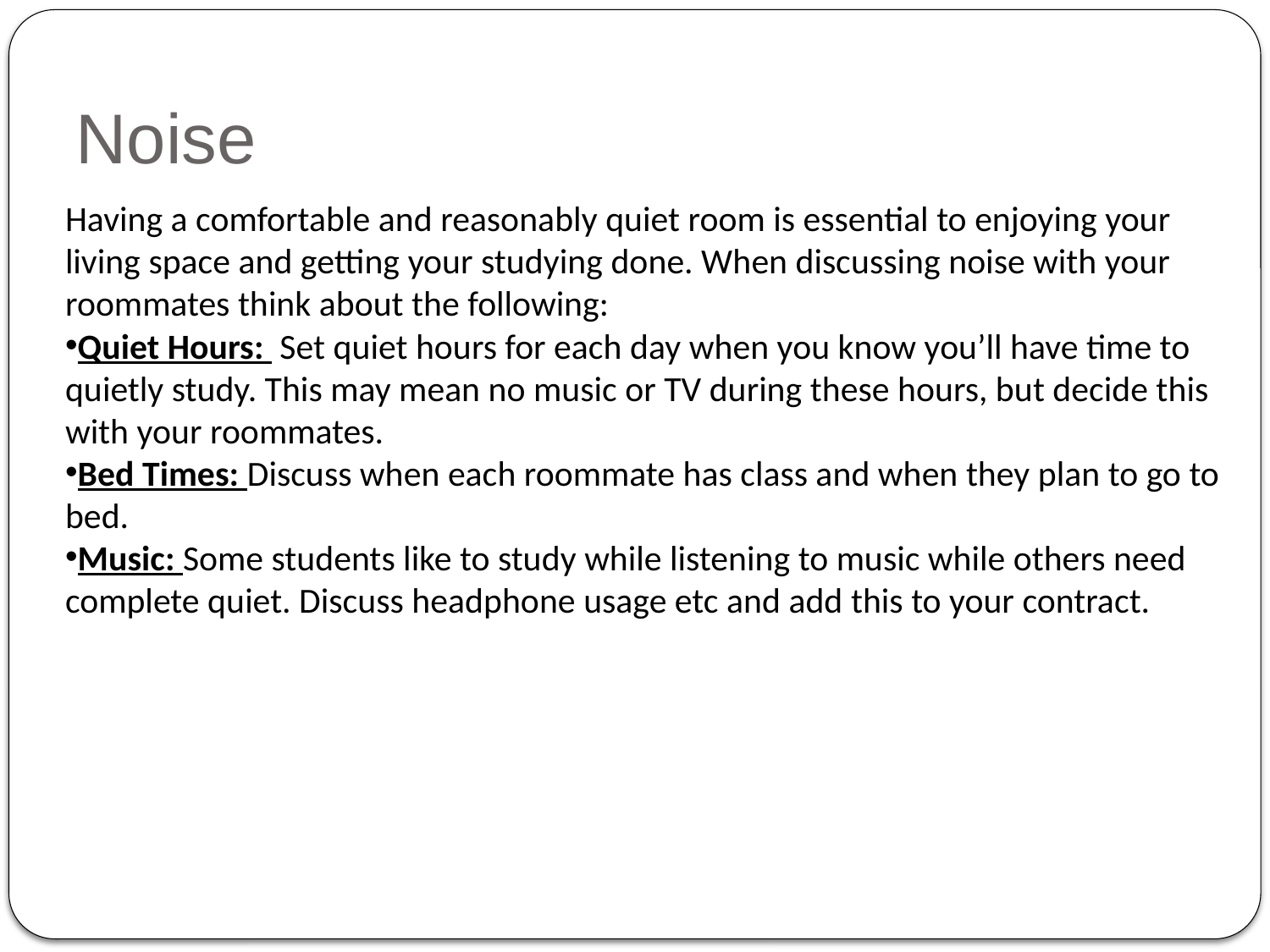

# Noise
Having a comfortable and reasonably quiet room is essential to enjoying your living space and getting your studying done. When discussing noise with your roommates think about the following:
Quiet Hours:  Set quiet hours for each day when you know you’ll have time to quietly study. This may mean no music or TV during these hours, but decide this with your roommates.
Bed Times: Discuss when each roommate has class and when they plan to go to bed.
Music: Some students like to study while listening to music while others need complete quiet. Discuss headphone usage etc and add this to your contract.